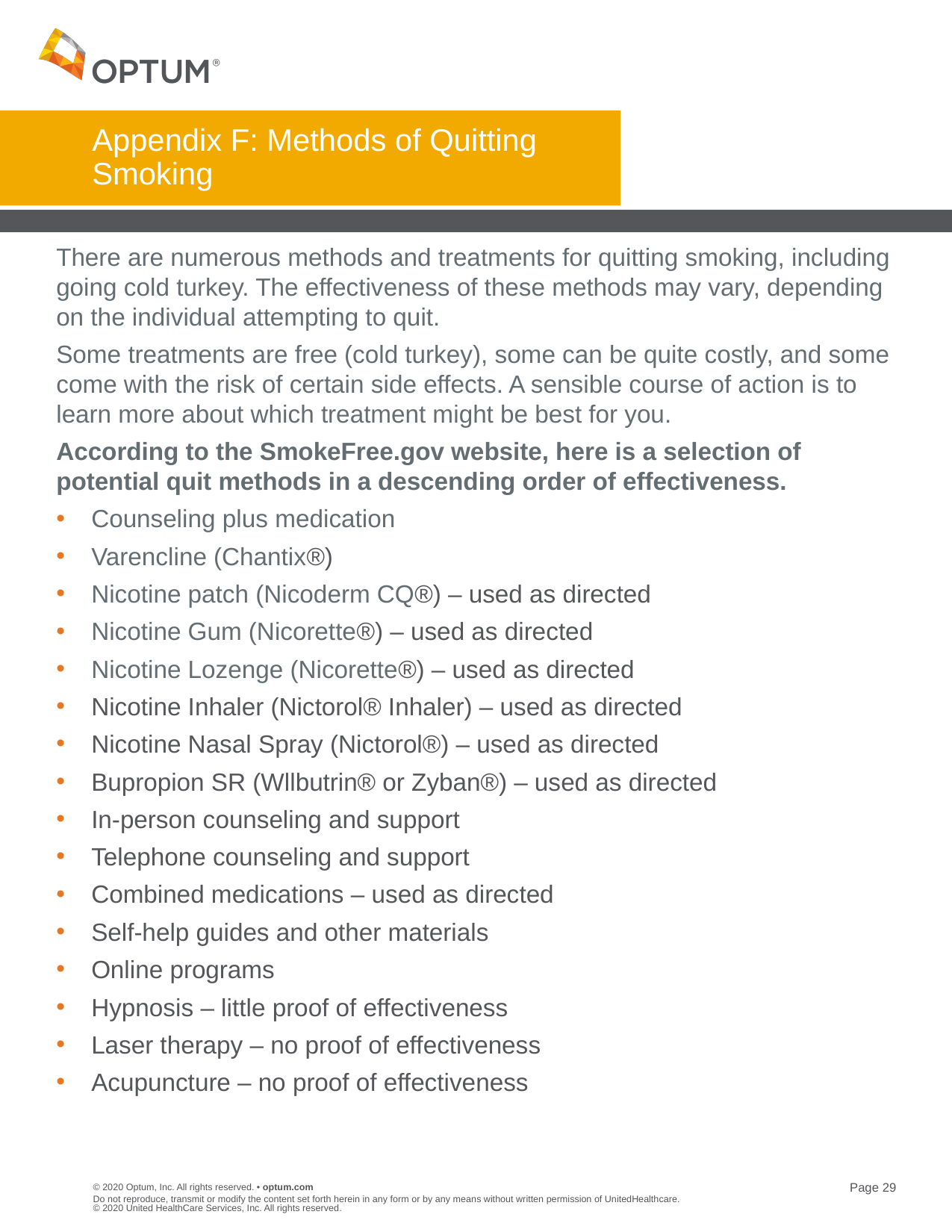

# Appendix F: Methods of Quitting Smoking
There are numerous methods and treatments for quitting smoking, including going cold turkey. The effectiveness of these methods may vary, depending on the individual attempting to quit.
Some treatments are free (cold turkey), some can be quite costly, and some come with the risk of certain side effects. A sensible course of action is to learn more about which treatment might be best for you.
According to the SmokeFree.gov website, here is a selection of potential quit methods in a descending order of effectiveness.
Counseling plus medication
Varencline (Chantix®)
Nicotine patch (Nicoderm CQ®) – used as directed
Nicotine Gum (Nicorette®) – used as directed
Nicotine Lozenge (Nicorette®) – used as directed
Nicotine Inhaler (Nictorol® Inhaler) – used as directed
Nicotine Nasal Spray (Nictorol®) – used as directed
Bupropion SR (Wllbutrin® or Zyban®) – used as directed
In-person counseling and support
Telephone counseling and support
Combined medications – used as directed
Self-help guides and other materials
Online programs
Hypnosis – little proof of effectiveness
Laser therapy – no proof of effectiveness
Acupuncture – no proof of effectiveness

29
Do not reproduce, transmit or modify the content set forth herein in any form or by any means without written permission of UnitedHealthcare. © 2020 United HealthCare Services, Inc. All rights reserved.